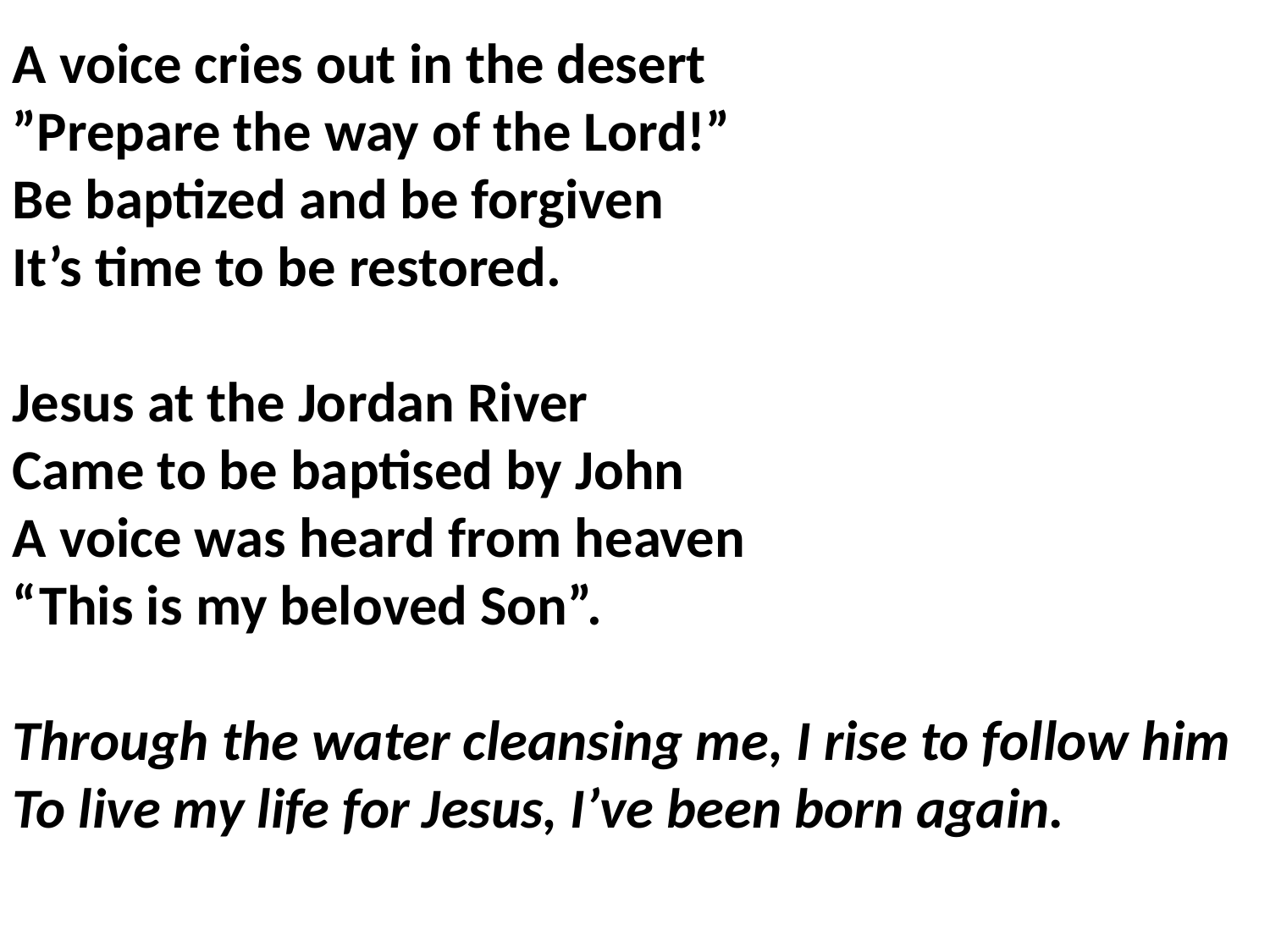

A voice cries out in the desert
”Prepare the way of the Lord!”
Be baptized and be forgiven
It’s time to be restored.

Jesus at the Jordan River
Came to be baptised by John
A voice was heard from heaven
“This is my beloved Son”.

Through the water cleansing me, I rise to follow him
To live my life for Jesus, I’ve been born again.